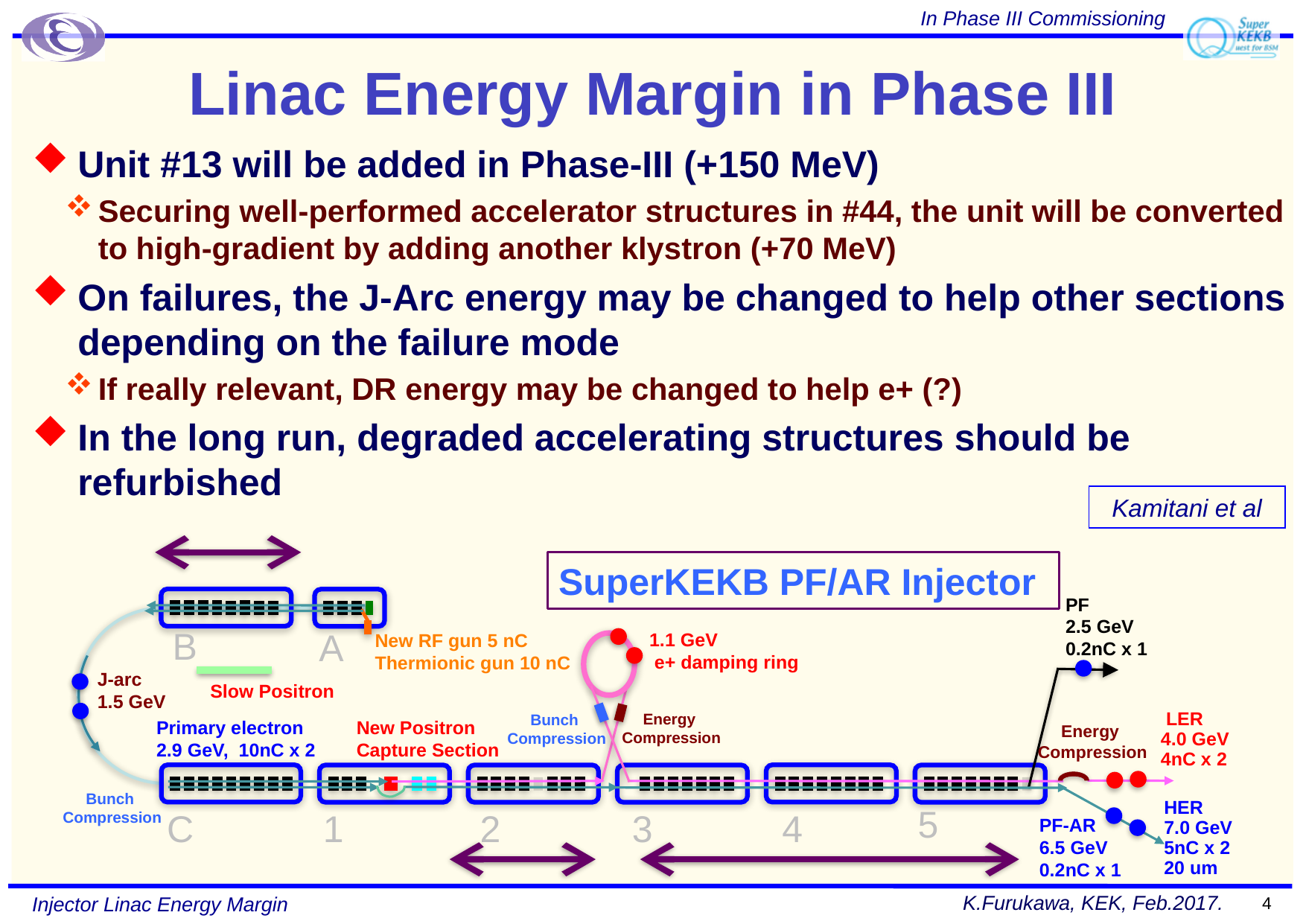

In Phase III Commissioning
# Linac Energy Margin in Phase III
Unit #13 will be added in Phase-III (+150 MeV)
Securing well-performed accelerator structures in #44, the unit will be converted to high-gradient by adding another klystron (+70 MeV)
On failures, the J-Arc energy may be changed to help other sections depending on the failure mode
If really relevant, DR energy may be changed to help e+ (?)
In the long run, degraded accelerating structures should be refurbished
Kamitani et al
SuperKEKB PF/AR Injector

PF
2.5 GeV
0.2nC x 1

B

A

1.1 GeV
 e+ damping ring

New RF gun 5 nC
Thermionic gun 10 nC

J-arc
1.5 GeV

 LER
4.0 GeV
4nC x 2
Energy
Compression
Bunch
Compression
New Positron
Capture Section
Primary electron
2.9 GeV,  10nC x 2
Energy
Compression

5
HER
7.0 GeV
5nC x 2
20 um
1
C
2
3
4

PF-AR
6.5 GeV
0.2nC x 1

Slow Positron
Bunch
Compression
4